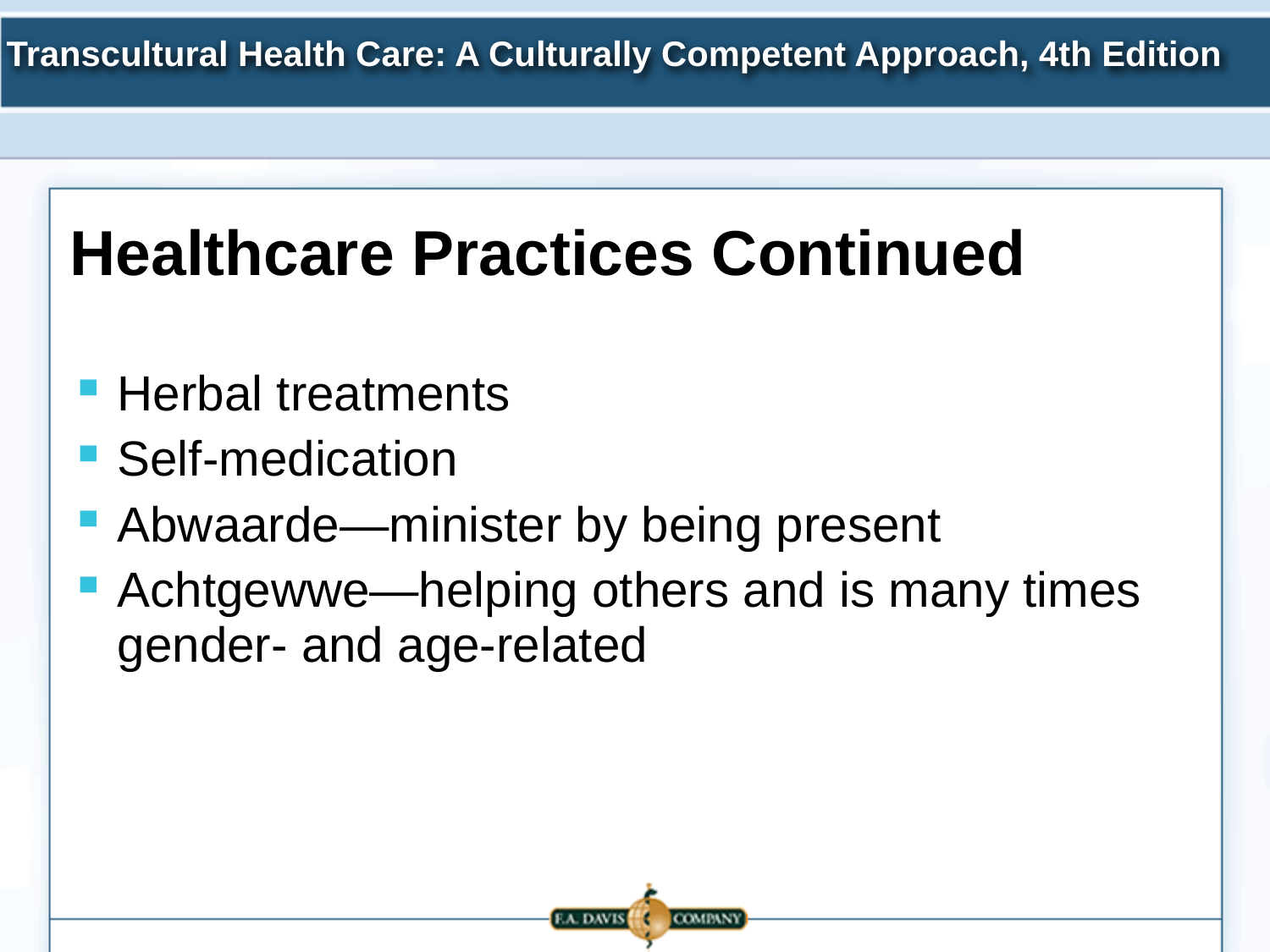

Healthcare Practices Continued
Herbal treatments
Self-medication
Abwaarde—minister by being present
Achtgewwe—helping others and is many times gender- and age-related